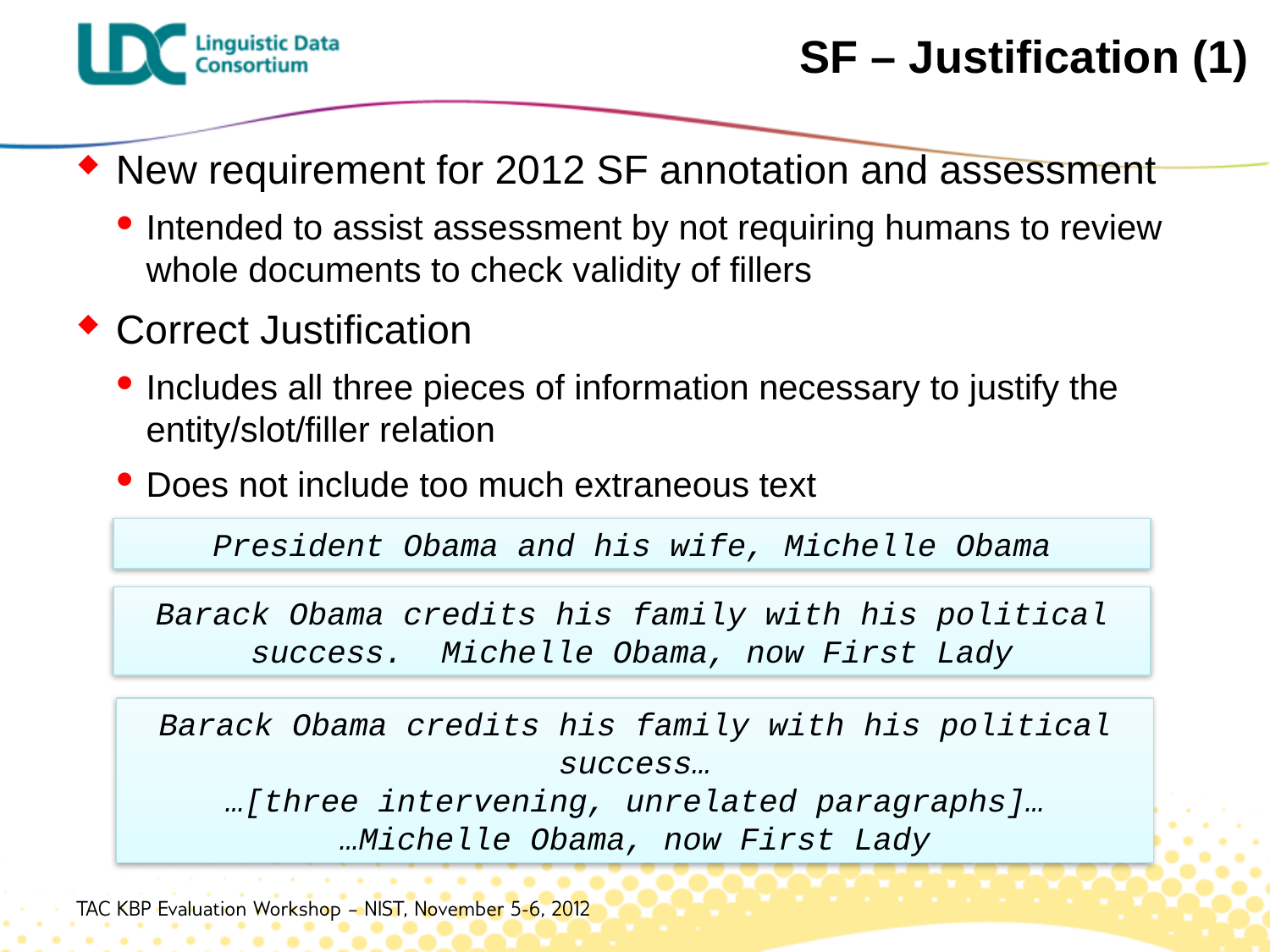

# SF – Justification (1)
New requirement for 2012 SF annotation and assessment
Intended to assist assessment by not requiring humans to review whole documents to check validity of fillers
Correct Justification
Includes all three pieces of information necessary to justify the entity/slot/filler relation
Does not include too much extraneous text

President Obama and his wife, Michelle Obama
Barack Obama credits his family with his political success.  Michelle Obama, now First Lady
Barack Obama credits his family with his political success…
…[three intervening, unrelated paragraphs]…
…Michelle Obama, now First Lady
TAC KBP Evaluation Workshop – NIST, November 5-6, 2012